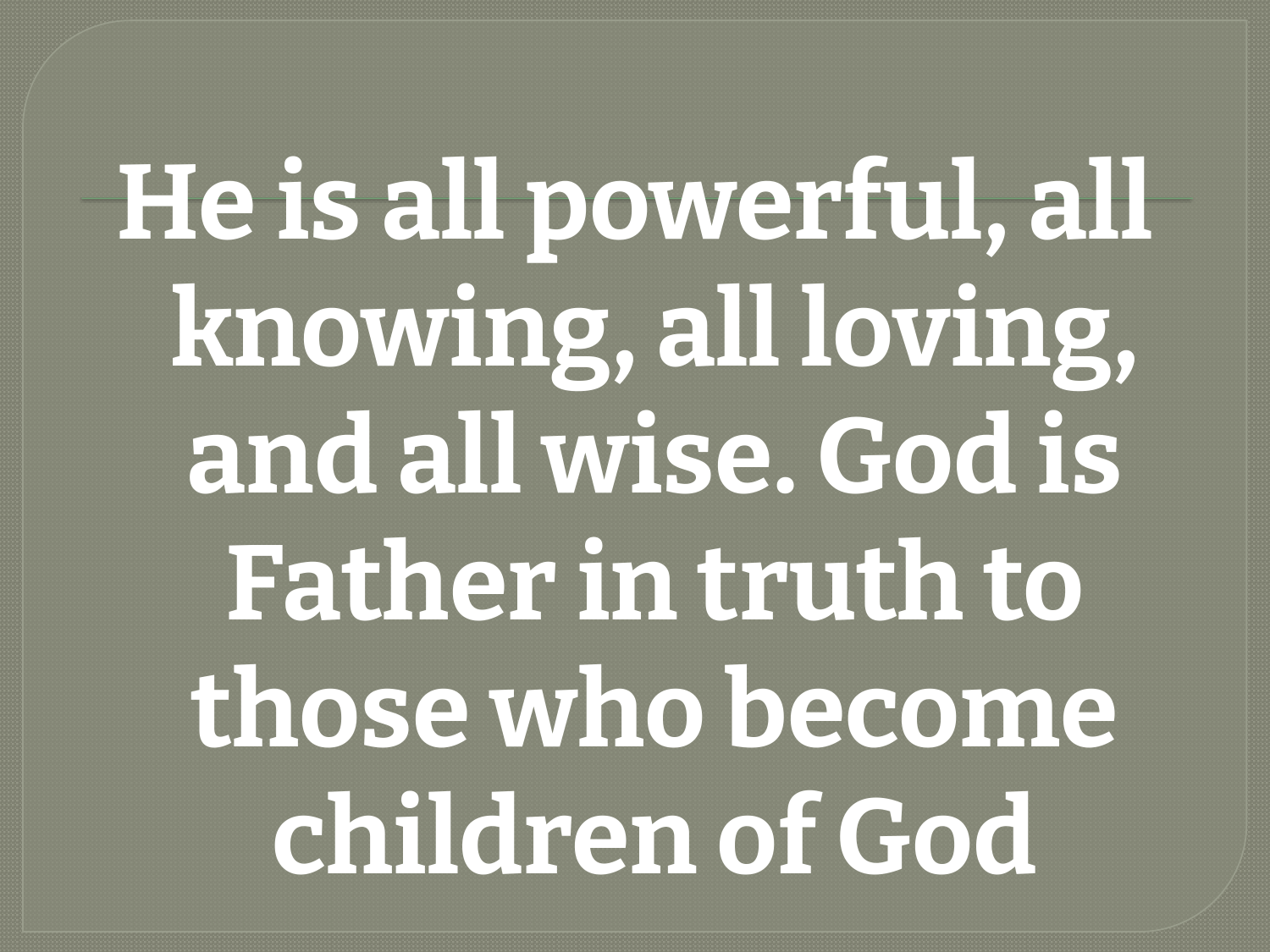

#
He is all powerful, all knowing, all loving, and all wise. God is Father in truth to those who become children of God